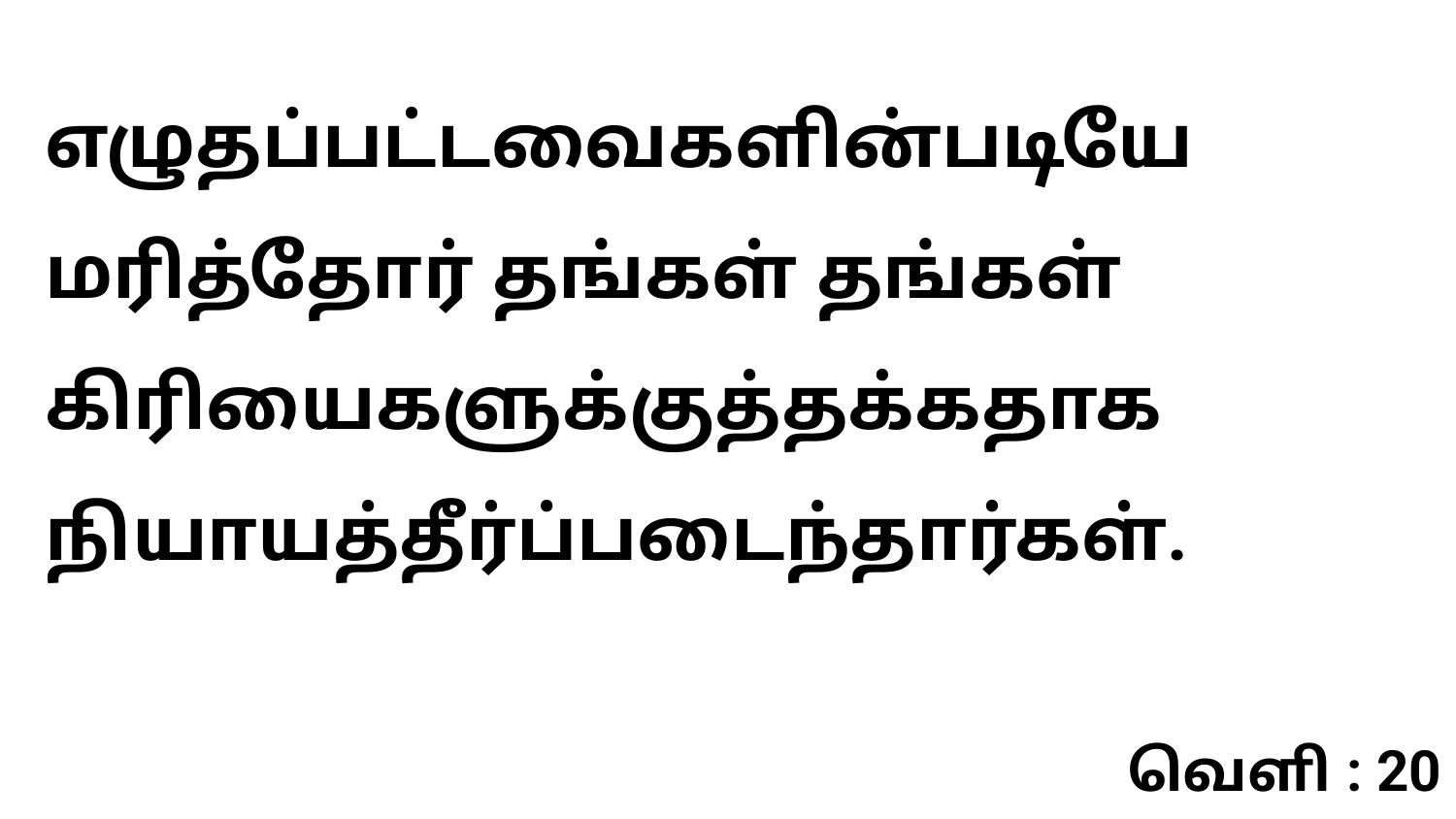

எழுதப்பட்டவைகளின்படியே மரித்தோர் தங்கள் தங்கள் கிரியைகளுக்குத்தக்கதாக நியாயத்தீர்ப்படைந்தார்கள்.
வெளி : 20